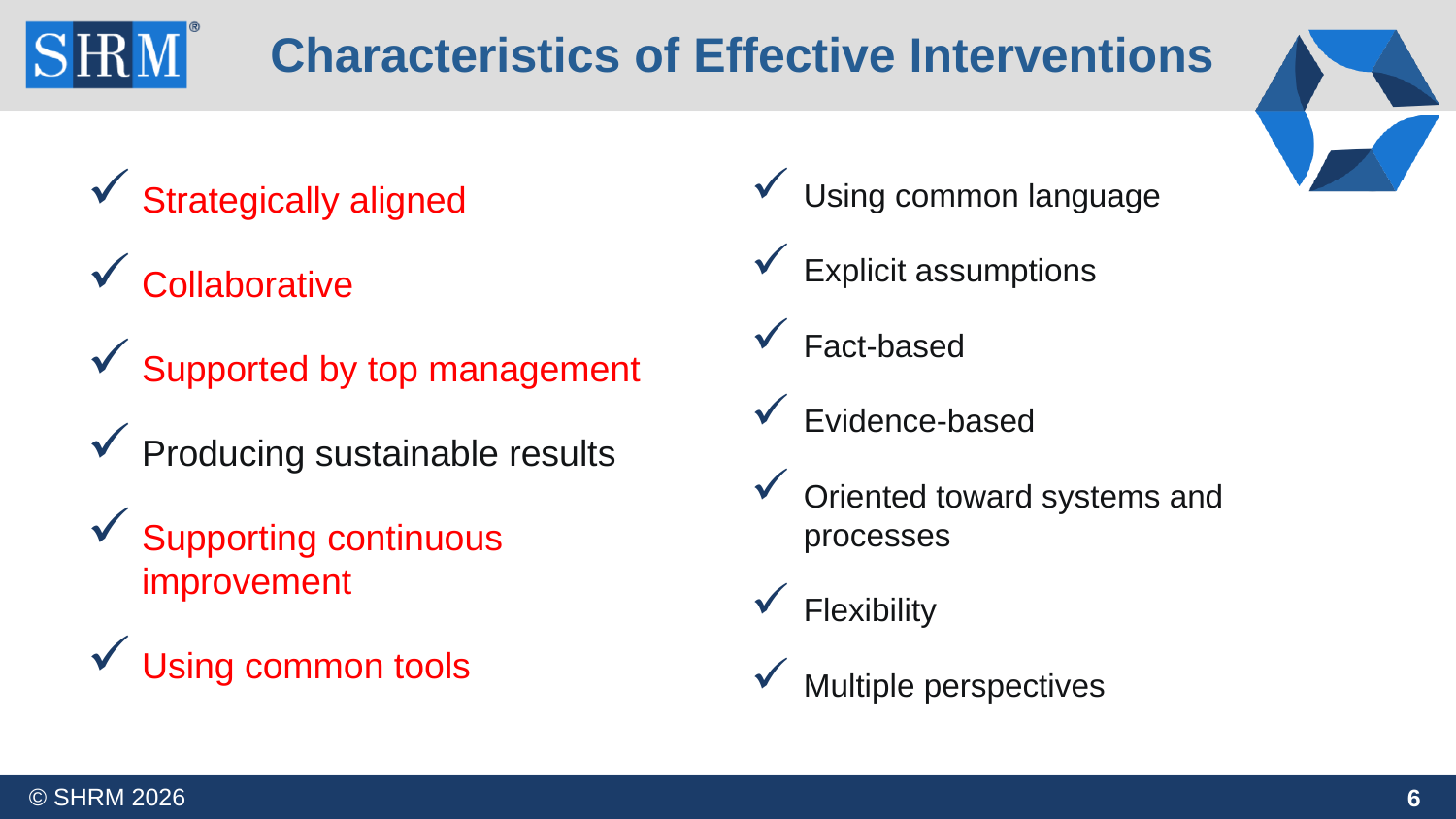

Characteristics of Effective Interventions
Strategically aligned
Collaborative
Supported by top management
Producing sustainable results
Supporting continuous improvement
Using common tools
Using common language
Explicit assumptions
Fact-based
Evidence-based
Oriented toward systems and processes
Flexibility
Multiple perspectives